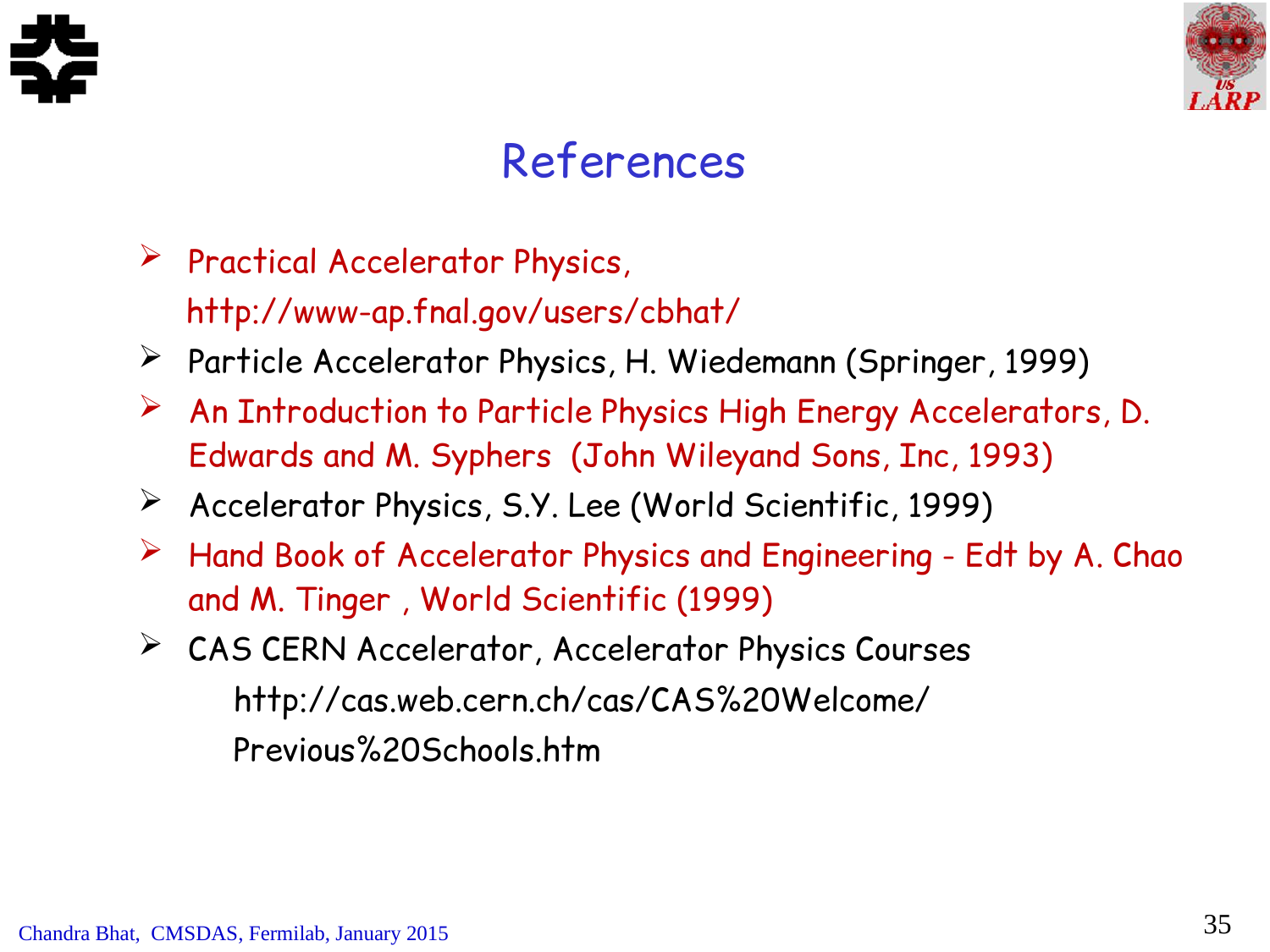

# References
Practical Accelerator Physics,
     http://www-ap.fnal.gov/users/cbhat/
Particle Accelerator Physics, H. Wiedemann (Springer, 1999)
An Introduction to Particle Physics High Energy Accelerators, D. Edwards and M. Syphers  (John Wileyand Sons, Inc, 1993)
Accelerator Physics, S.Y. Lee (World Scientific, 1999)
Hand Book of Accelerator Physics and Engineering - Edt by A. Chao and M. Tinger , World Scientific (1999)
CAS CERN Accelerator, Accelerator Physics Courses
          http://cas.web.cern.ch/cas/CAS%20Welcome/
          Previous%20Schools.htm
35